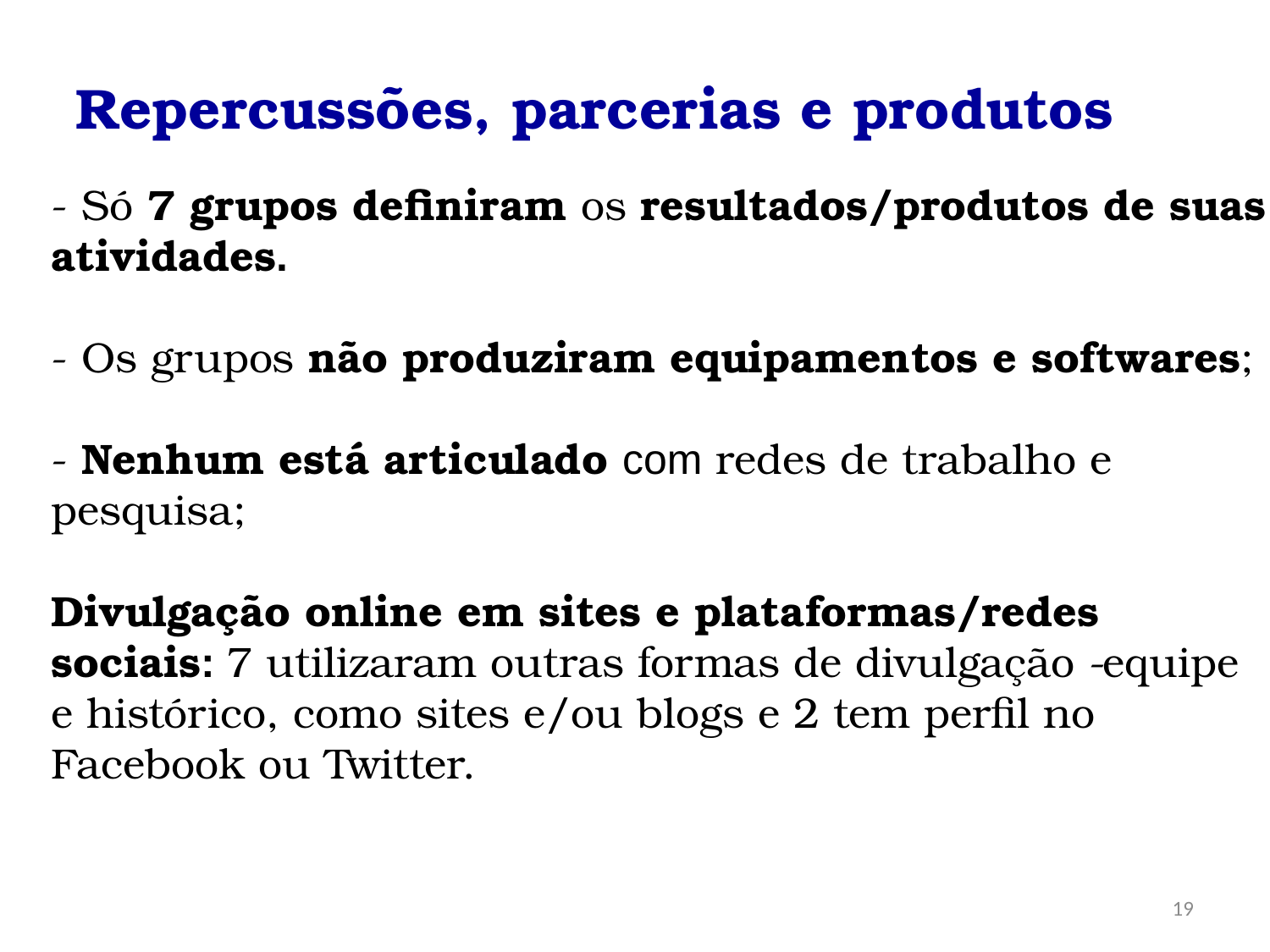

Repercussões, parcerias e produtos
- Só 7 grupos definiram os resultados/produtos de suas atividades.

- Os grupos não produziram equipamentos e softwares;

- Nenhum está articulado com redes de trabalho e pesquisa;

Divulgação online em sites e plataformas/redes sociais: 7 utilizaram outras formas de divulgação -equipe e histórico, como sites e/ou blogs e 2 tem perfil no Facebook ou Twitter.
19